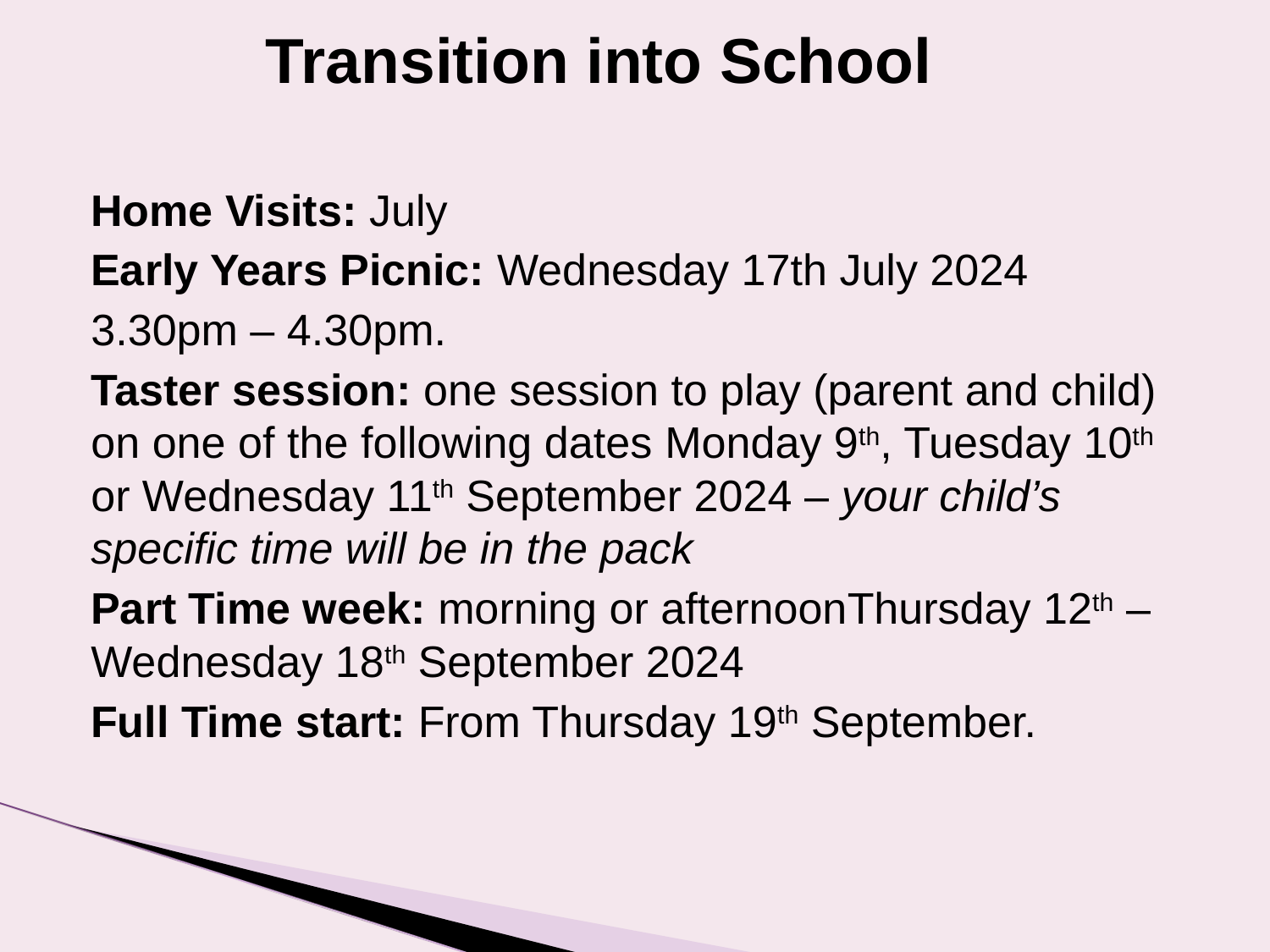

# Transition into School
Home Visits: July
Early Years Picnic: Wednesday 17th July 2024
3.30pm – 4.30pm.
Taster session: one session to play (parent and child) on one of the following dates Monday 9th, Tuesday 10th or Wednesday 11th September 2024 – your child’s specific time will be in the pack
Part Time week: morning or afternoonThursday 12th – Wednesday 18th September 2024
Full Time start: From Thursday 19th September.